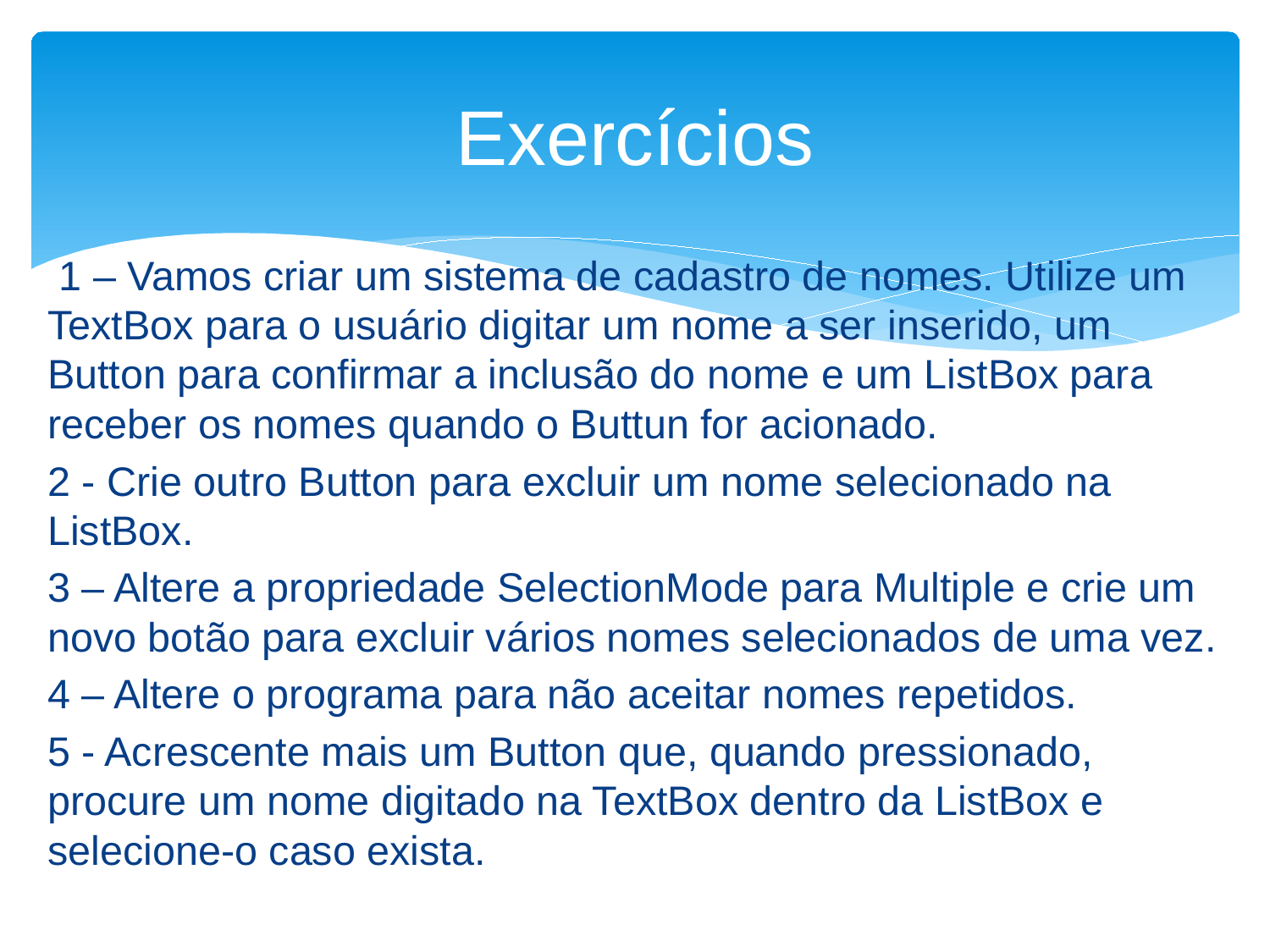

# Exercícios

 1 – Vamos criar um sistema de cadastro de nomes. Utilize um TextBox para o usuário digitar um nome a ser inserido, um Button para confirmar a inclusão do nome e um ListBox para receber os nomes quando o Buttun for acionado.
2 - Crie outro Button para excluir um nome selecionado na ListBox.
3 – Altere a propriedade SelectionMode para Multiple e crie um novo botão para excluir vários nomes selecionados de uma vez.
4 – Altere o programa para não aceitar nomes repetidos.
5 - Acrescente mais um Button que, quando pressionado, procure um nome digitado na TextBox dentro da ListBox e selecione-o caso exista.